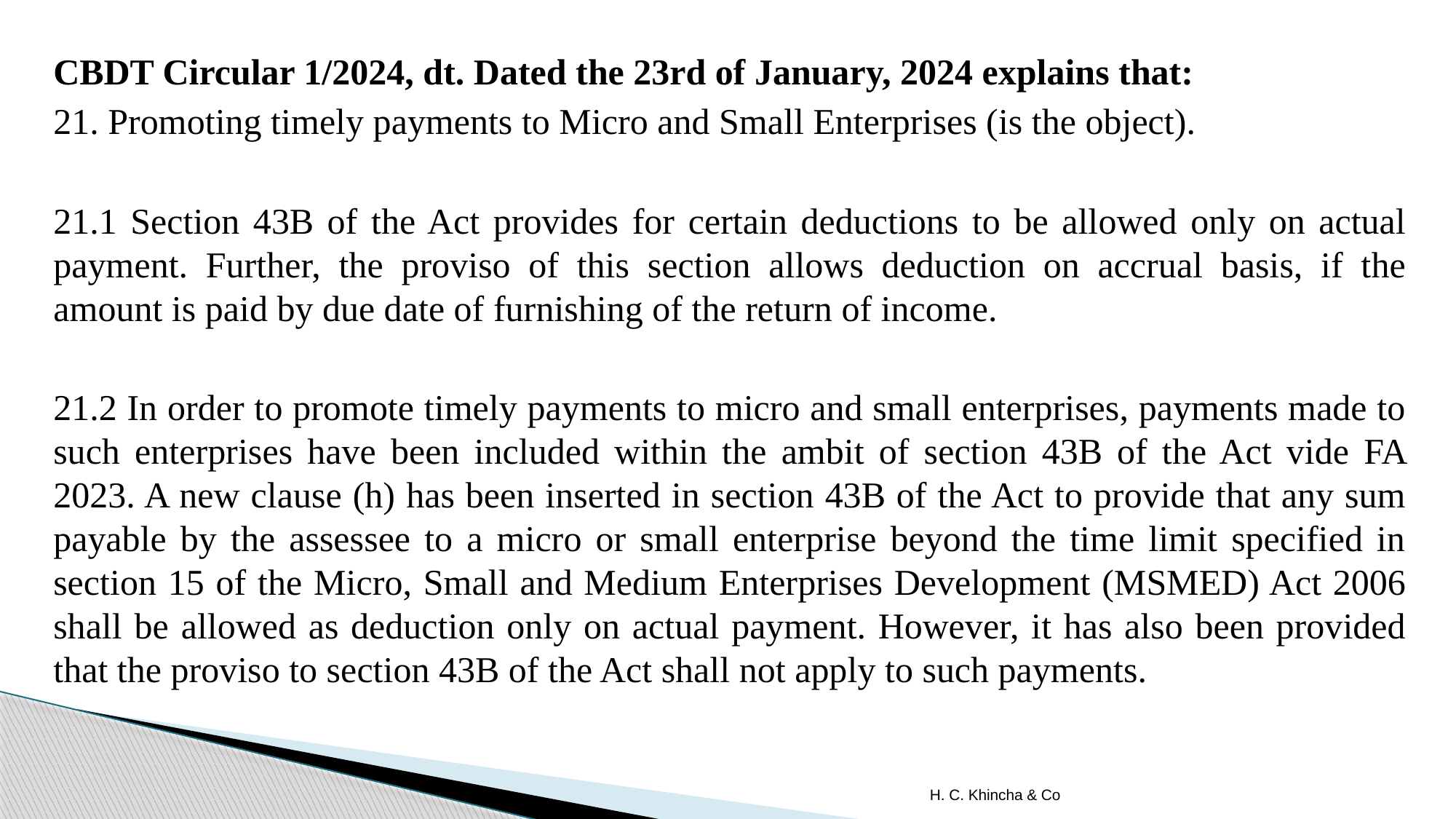

CBDT Circular 1/2024, dt. Dated the 23rd of January, 2024 explains that:
21. Promoting timely payments to Micro and Small Enterprises (is the object).

21.1 Section 43B of the Act provides for certain deductions to be allowed only on actual payment. Further, the proviso of this section allows deduction on accrual basis, if the amount is paid by due date of furnishing of the return of income.

21.2 In order to promote timely payments to micro and small enterprises, payments made to such enterprises have been included within the ambit of section 43B of the Act vide FA 2023. A new clause (h) has been inserted in section 43B of the Act to provide that any sum payable by the assessee to a micro or small enterprise beyond the time limit specified in section 15 of the Micro, Small and Medium Enterprises Development (MSMED) Act 2006 shall be allowed as deduction only on actual payment. However, it has also been provided that the proviso to section 43B of the Act shall not apply to such payments.
H. C. Khincha & Co